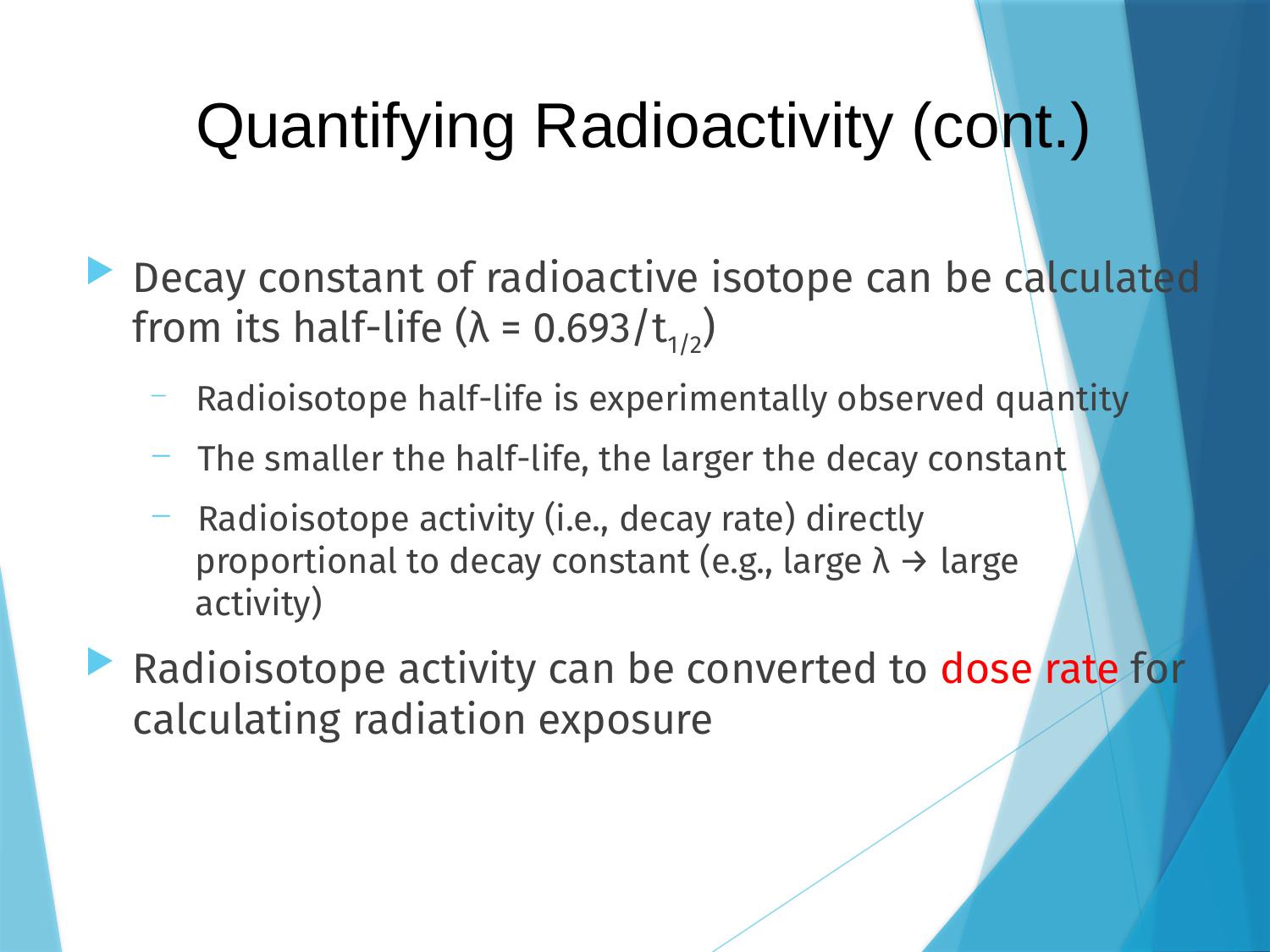

# Quantifying Radioactivity (cont.)
Decay constant of radioactive isotope can be calculated from its half-life (λ = 0.693/t1/2)
 Radioisotope half-life is experimentally observed quantity
 The smaller the half-life, the larger the decay constant
 Radioisotope activity (i.e., decay rate) directly
     proportional to decay constant (e.g., large λ → large
     activity)
Radioisotope activity can be converted to dose rate for calculating radiation exposure